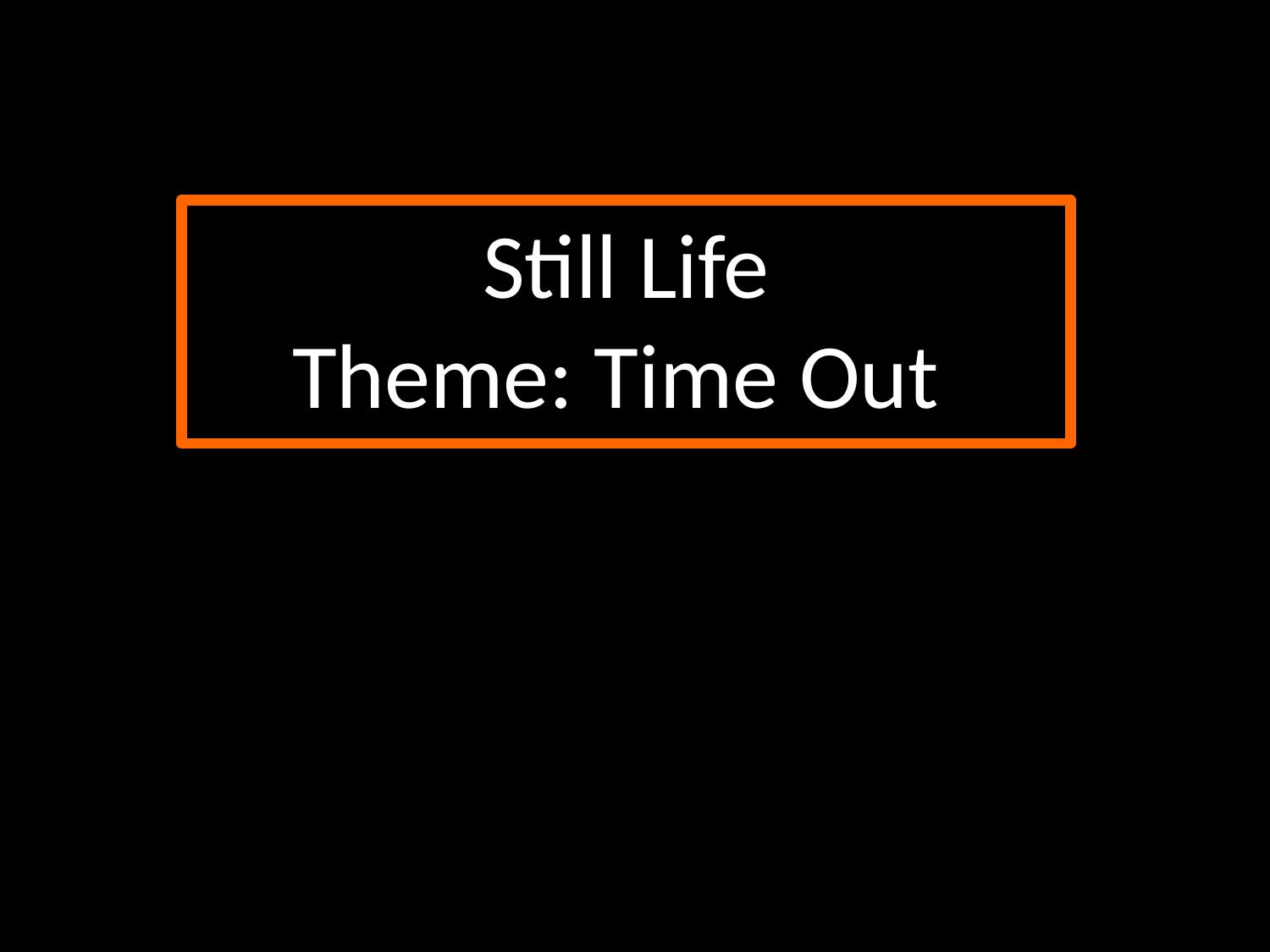

Still Life
Theme: Time Out

# Expressive Drawing Unit